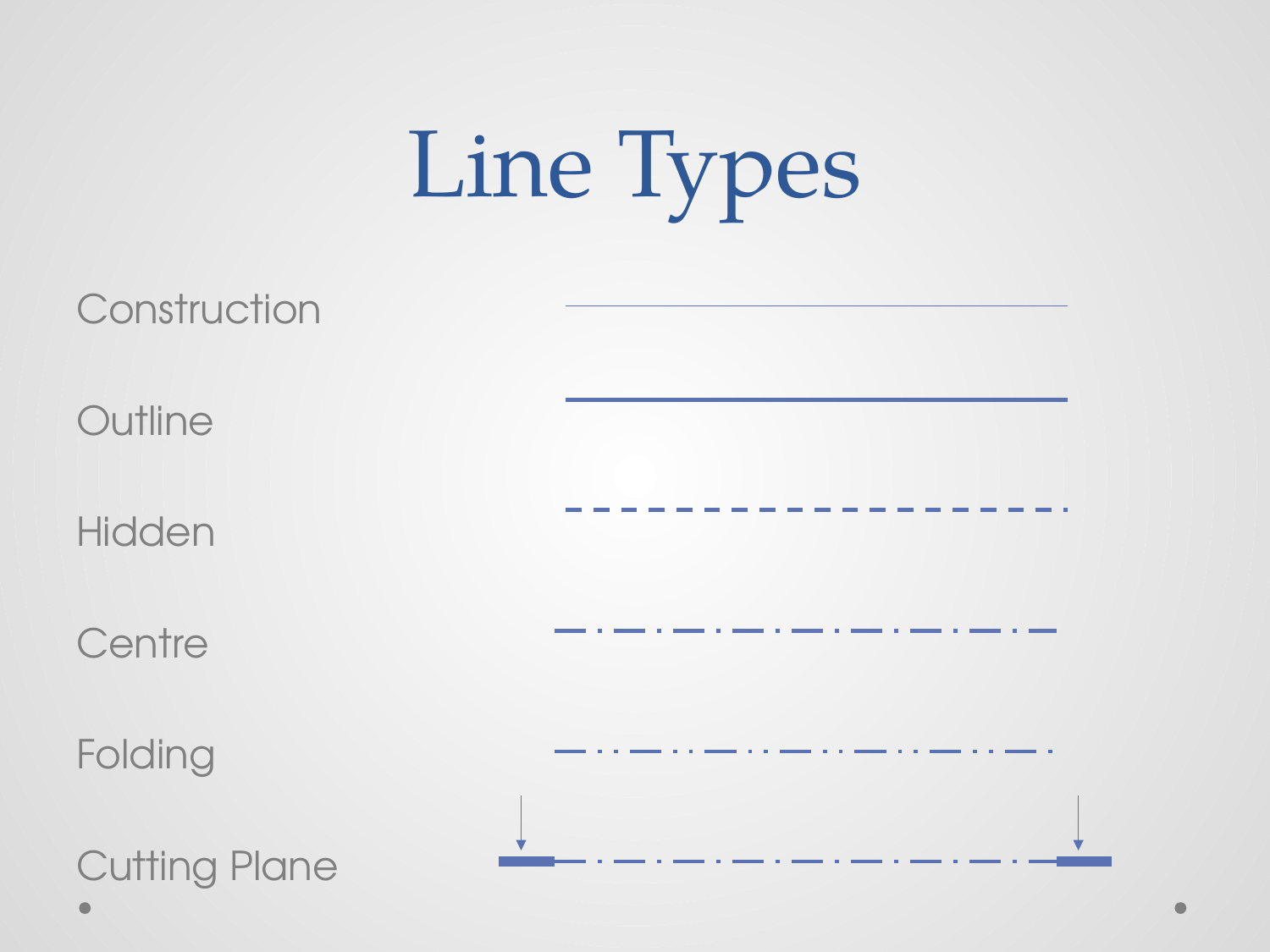

# Line Types

Construction

Outline

Hidden

Centre

Folding

Cutting Plane